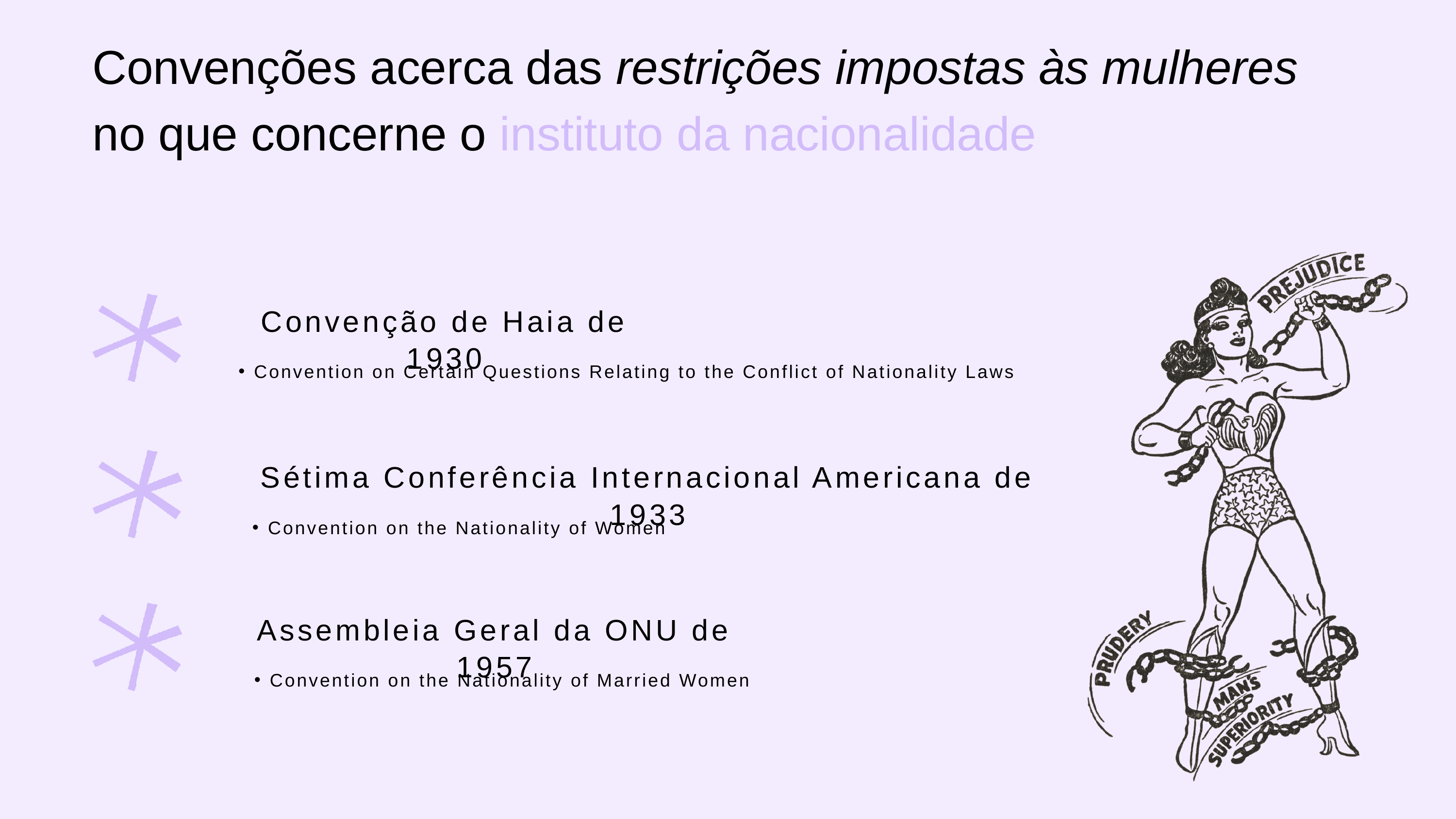

Convenções acerca das restrições impostas às mulheres no que concerne o instituto da nacionalidade

Convenção de Haia de 1930
Convention on Certain Questions Relating to the Conflict of Nationality Laws

Sétima Conferência Internacional Americana de 1933
Convention on the Nationality of Women

Assembleia Geral da ONU de 1957
Convention on the Nationality of Married Women